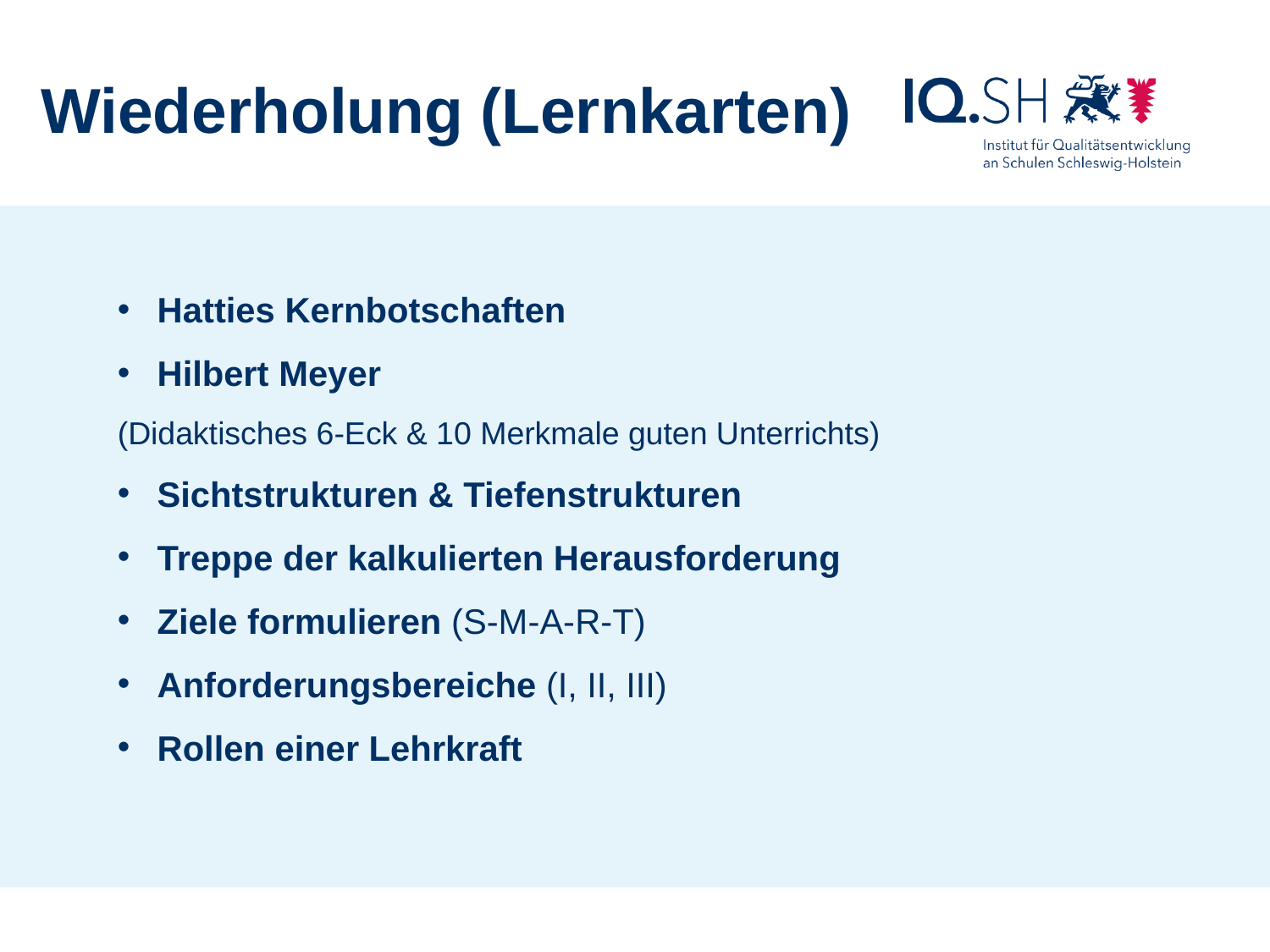

Wiederholung (Lernkarten)
Hatties Kernbotschaften
Hilbert Meyer
(Didaktisches 6-Eck & 10 Merkmale guten Unterrichts)
Sichtstrukturen & Tiefenstrukturen
Treppe der kalkulierten Herausforderung
Ziele formulieren (S-M-A-R-T)
Anforderungsbereiche (I, II, III)
Rollen einer Lehrkraft
Schulrecht Gym/GemS, Sebastian Marcks, Kronshagen, 9.11.2016